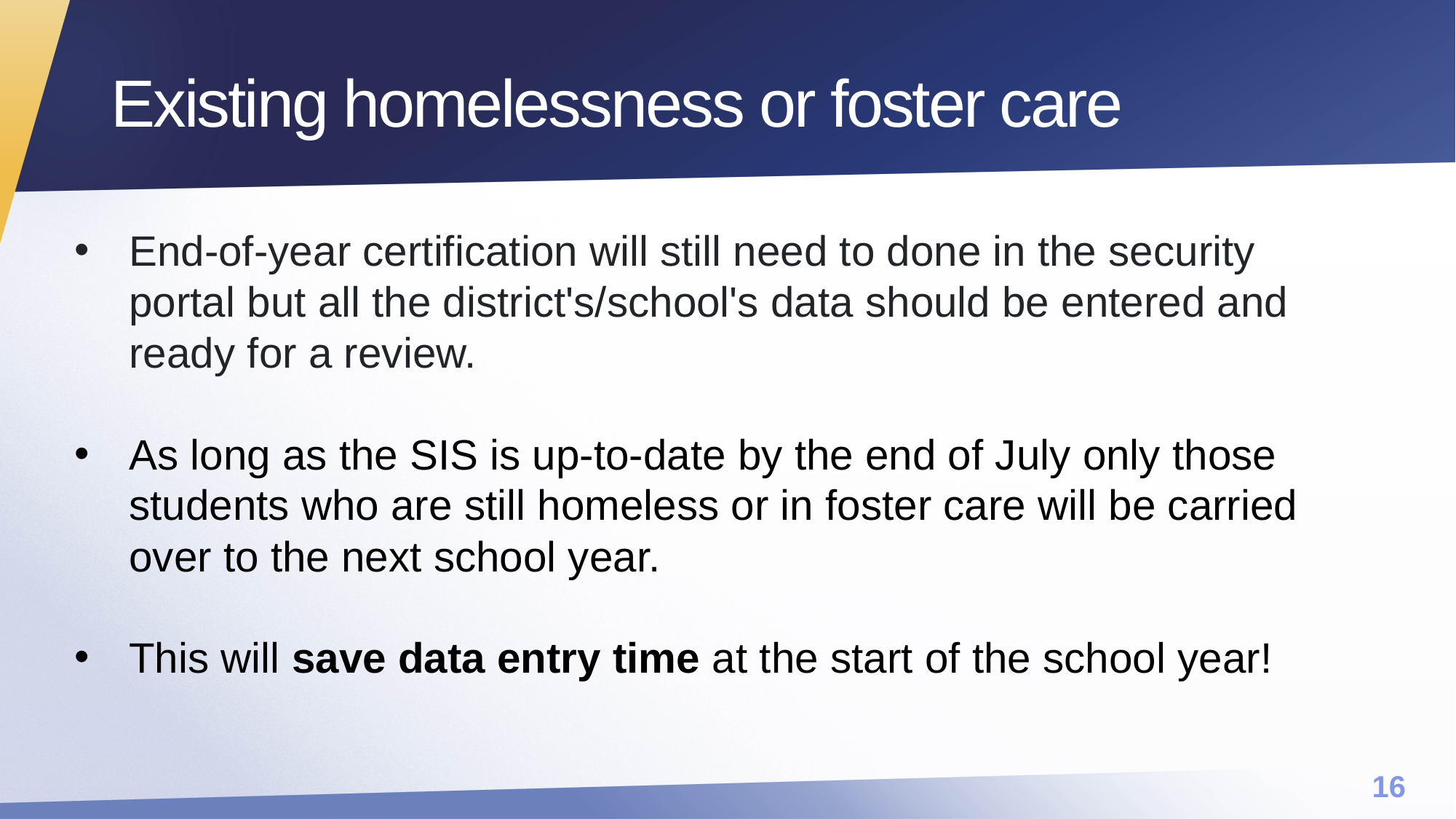

# Existing homelessness or foster care
End-of-year certification will still need to done in the security portal but all the district's/school's data should be entered and ready for a review.

As long as the SIS is up-to-date by the end of July only those students who are still homeless or in foster care will be carried over to the next school year.

This will save data entry time at the start of the school year!